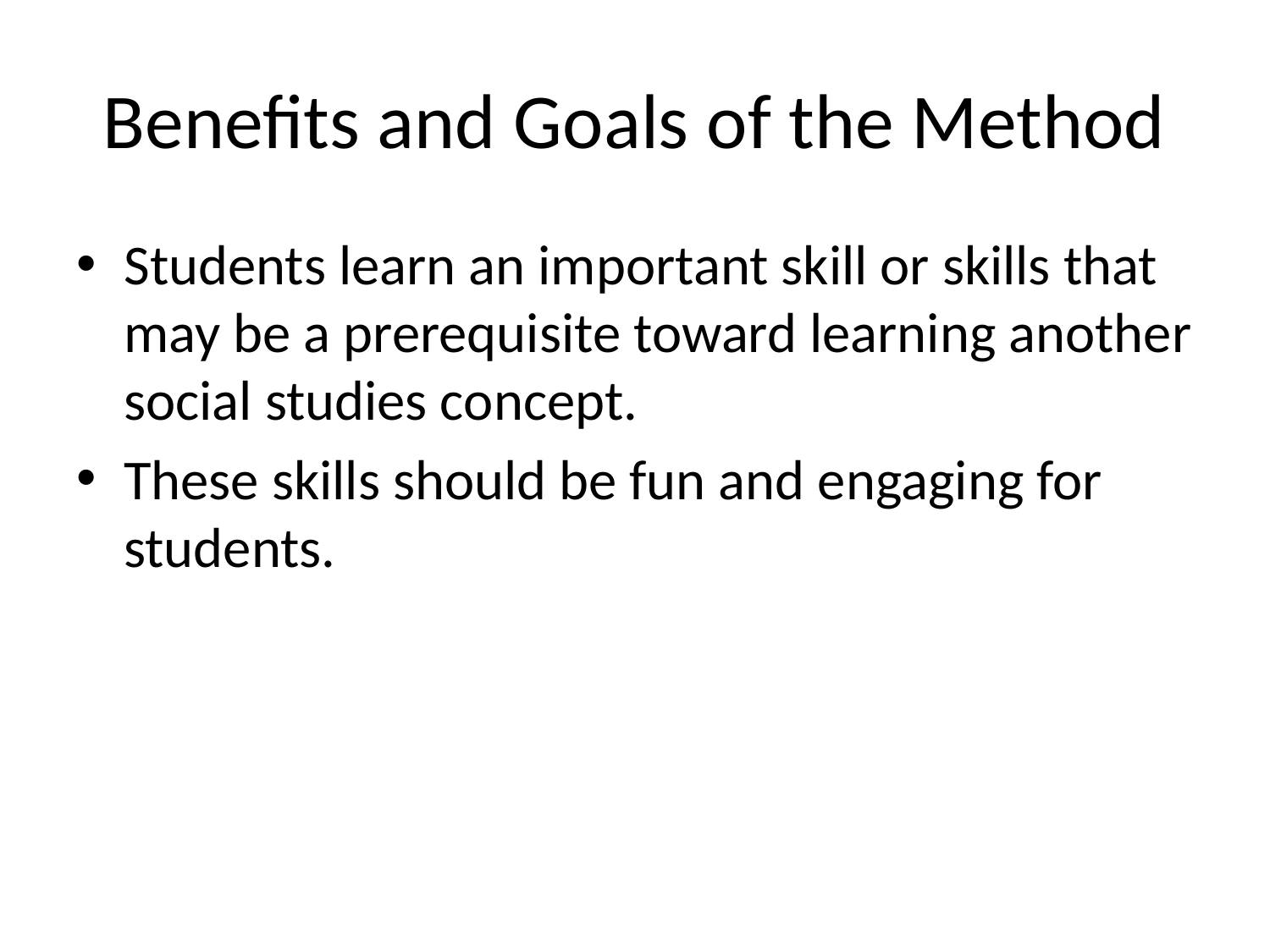

# Benefits and Goals of the Method
Students learn an important skill or skills that may be a prerequisite toward learning another social studies concept.
These skills should be fun and engaging for students.